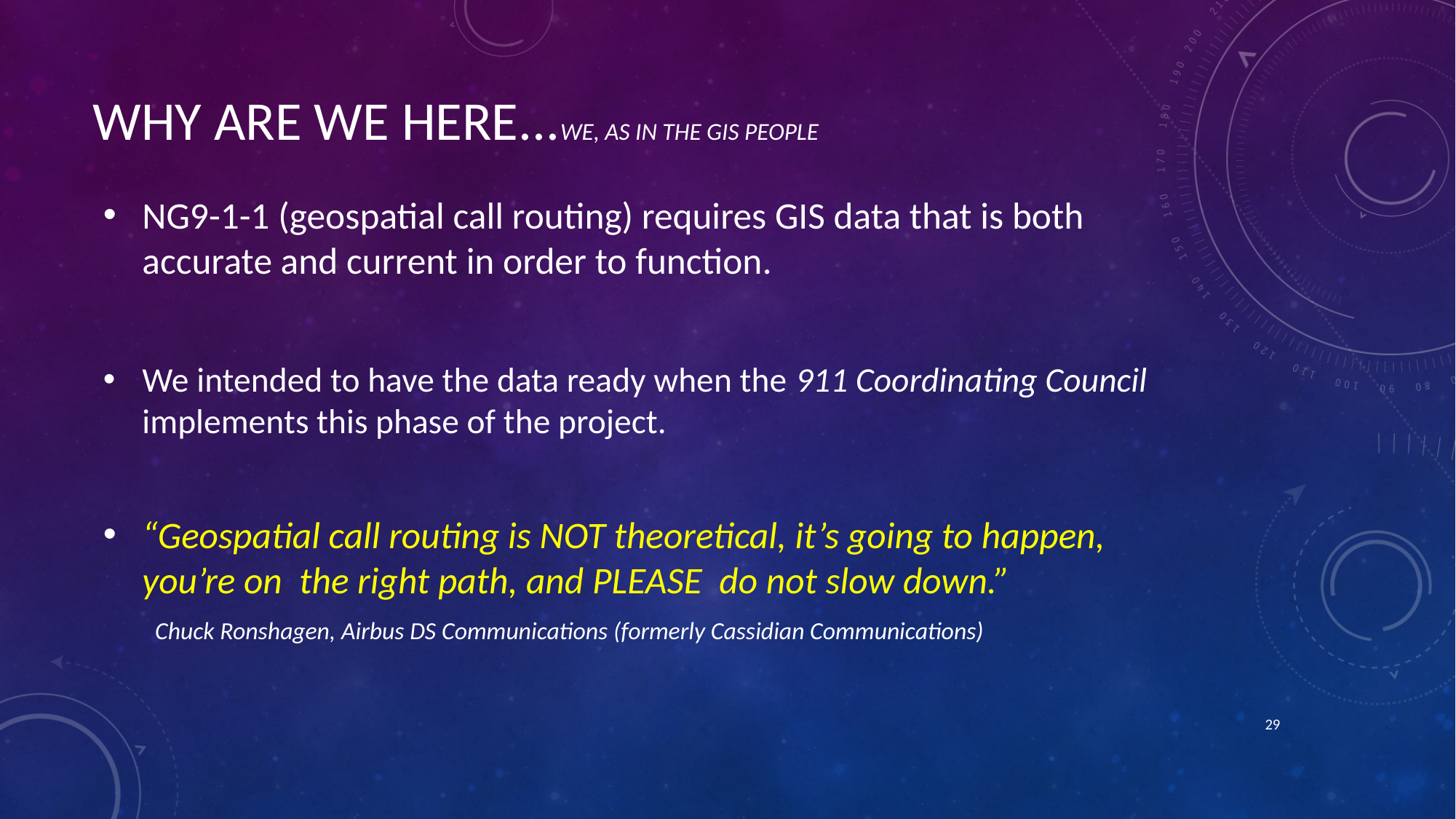

# Why are we HERE...WE, as in THE GIS PEOPLE
NG9-1-1 (geospatial call routing) requires GIS data that is both accurate and current in order to function.

We intended to have the data ready when the 911 Coordinating Council implements this phase of the project.

“Geospatial call routing is NOT theoretical, it’s going to happen, you’re on  the right path, and PLEASE  do not slow down.”
Chuck Ronshagen, Airbus DS Communications (formerly Cassidian Communications)
29